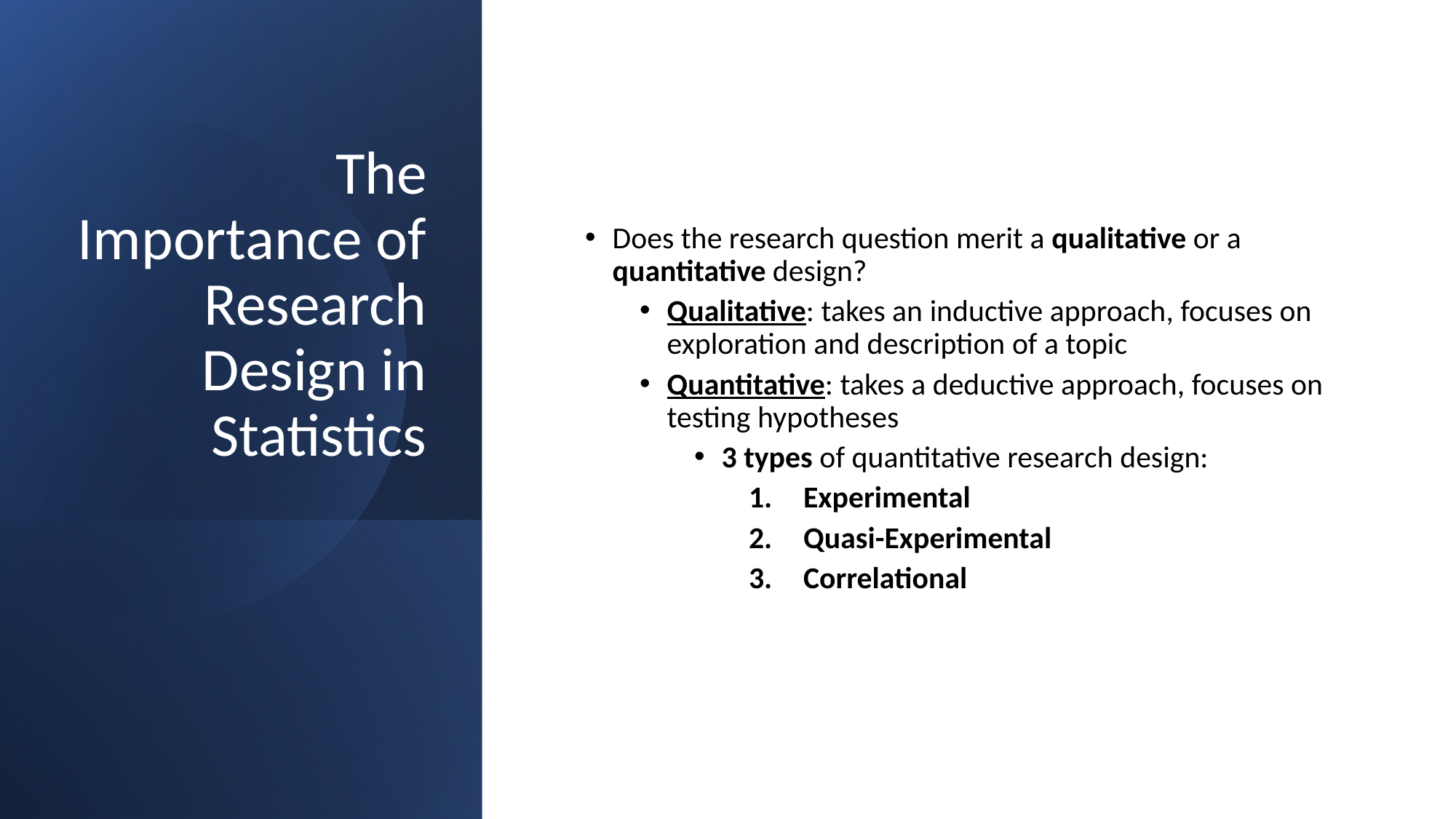

# The Importance of Research Design in Statistics
Does the research question merit a qualitative or a quantitative design?
Qualitative: takes an inductive approach, focuses on exploration and description of a topic
Quantitative: takes a deductive approach, focuses on testing hypotheses
3 types of quantitative research design:
Experimental
Quasi-Experimental
Correlational